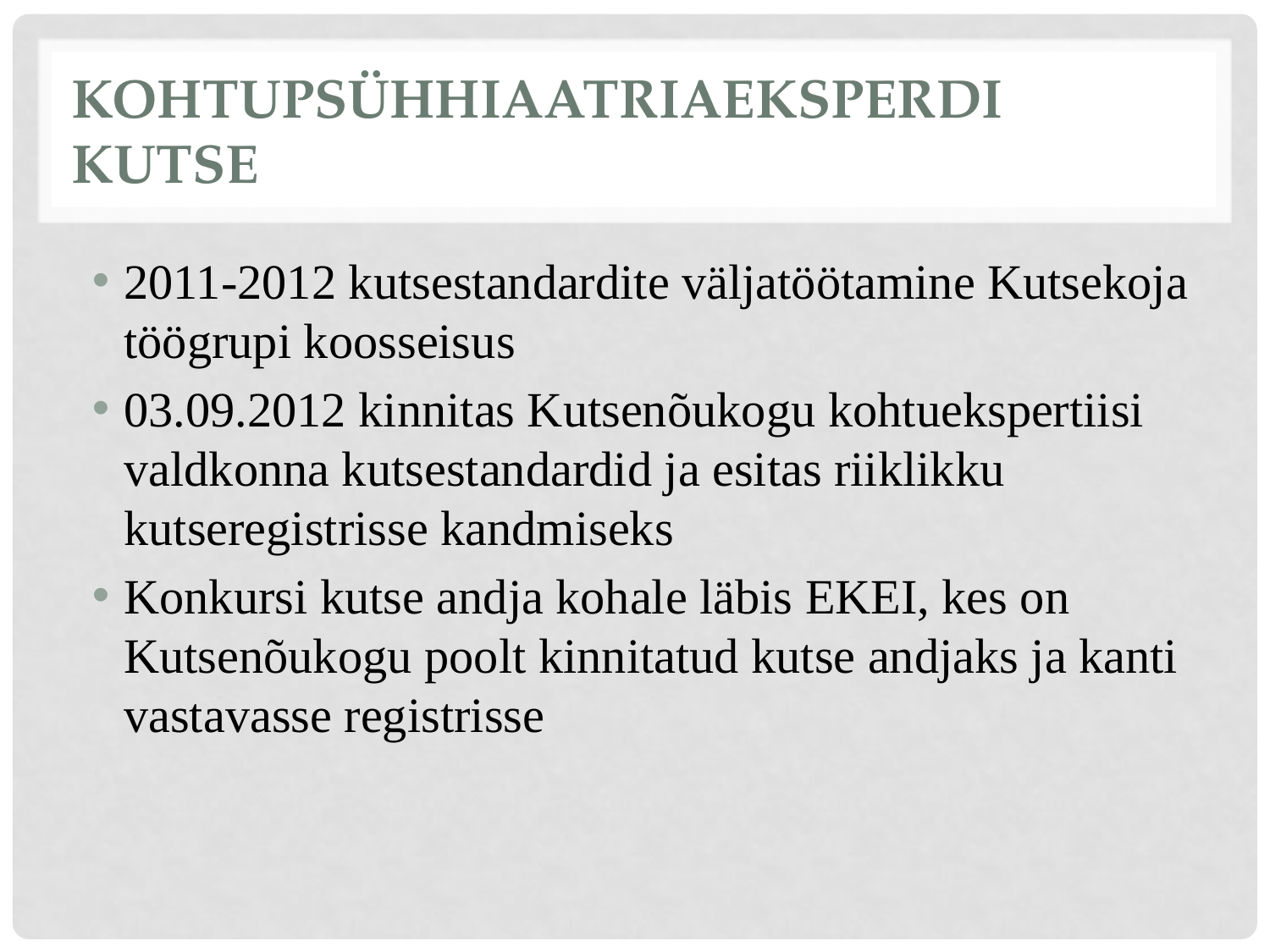

# Kohtupsühhiaatriaeksperdi kutse
2011-2012 kutsestandardite väljatöötamine Kutsekoja töögrupi koosseisus
03.09.2012 kinnitas Kutsenõukogu kohtuekspertiisi valdkonna kutsestandardid ja esitas riiklikku kutseregistrisse kandmiseks
Konkursi kutse andja kohale läbis EKEI, kes on Kutsenõukogu poolt kinnitatud kutse andjaks ja kanti vastavasse registrisse